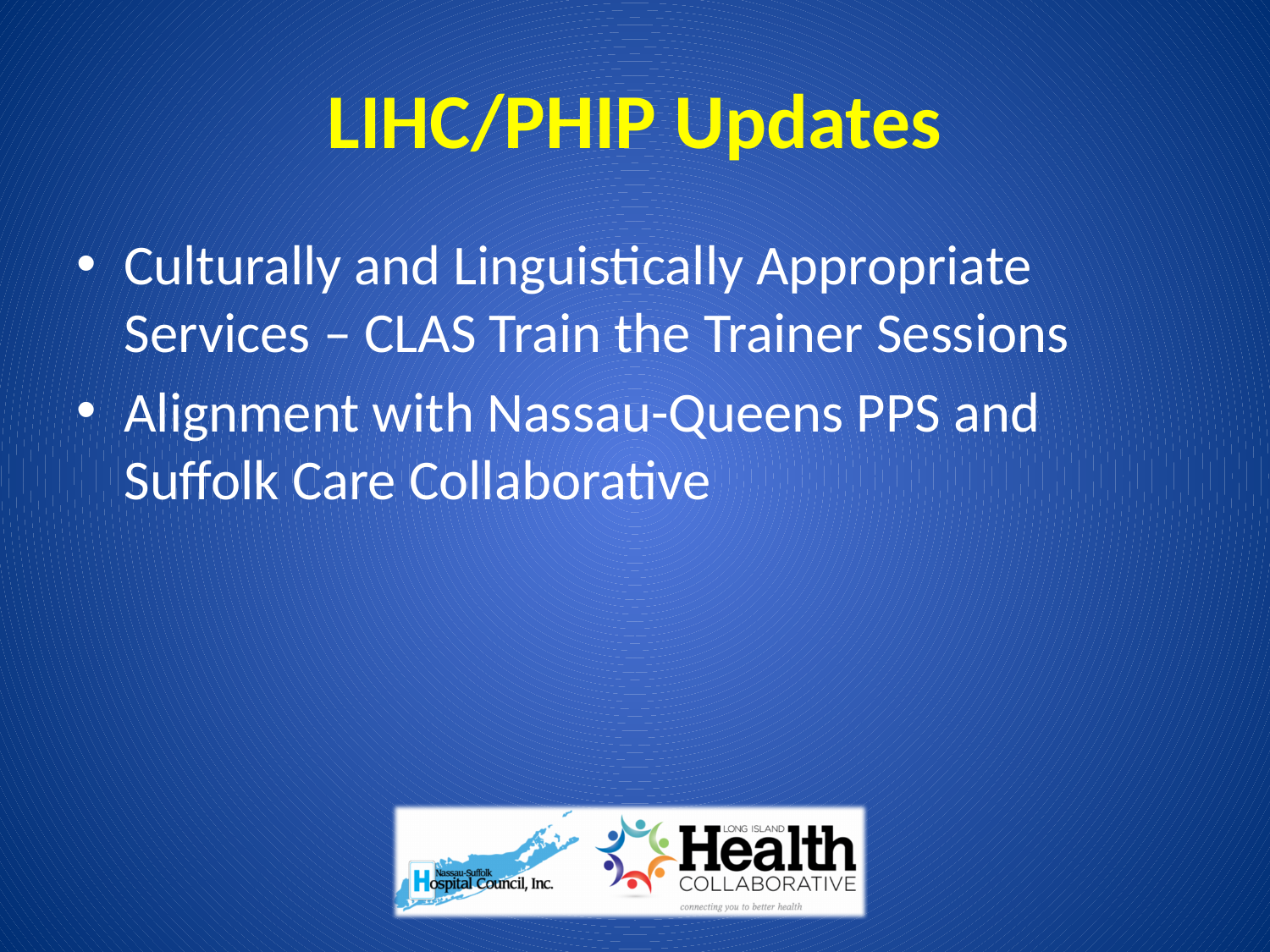

# LIHC/PHIP Updates
Culturally and Linguistically Appropriate Services – CLAS Train the Trainer Sessions
Alignment with Nassau-Queens PPS and Suffolk Care Collaborative